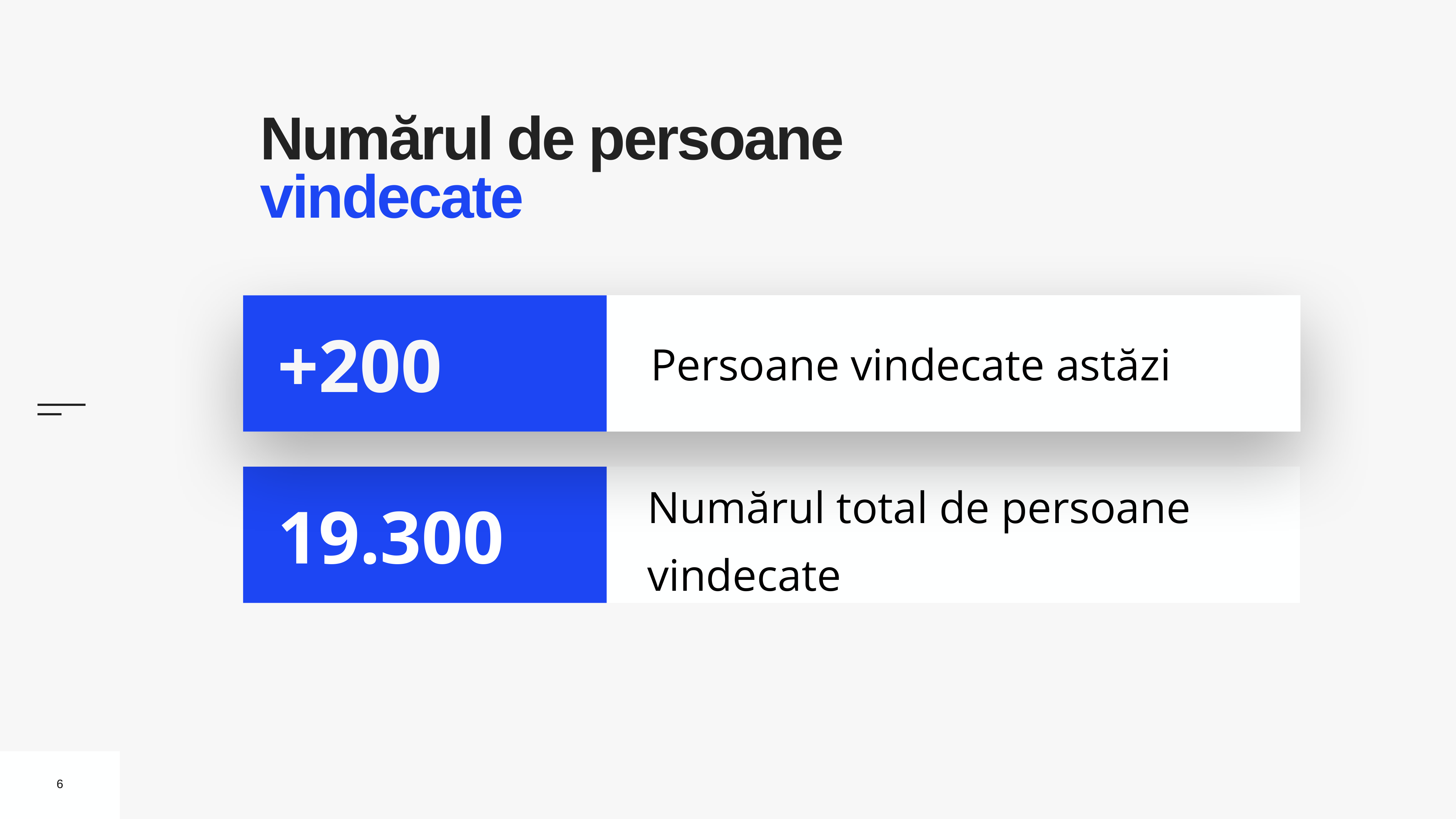

# Numărul de persoane vindecate

Persoane vindecate astăzi

+200

Numărul total de persoane vindecate

19.300
6
6